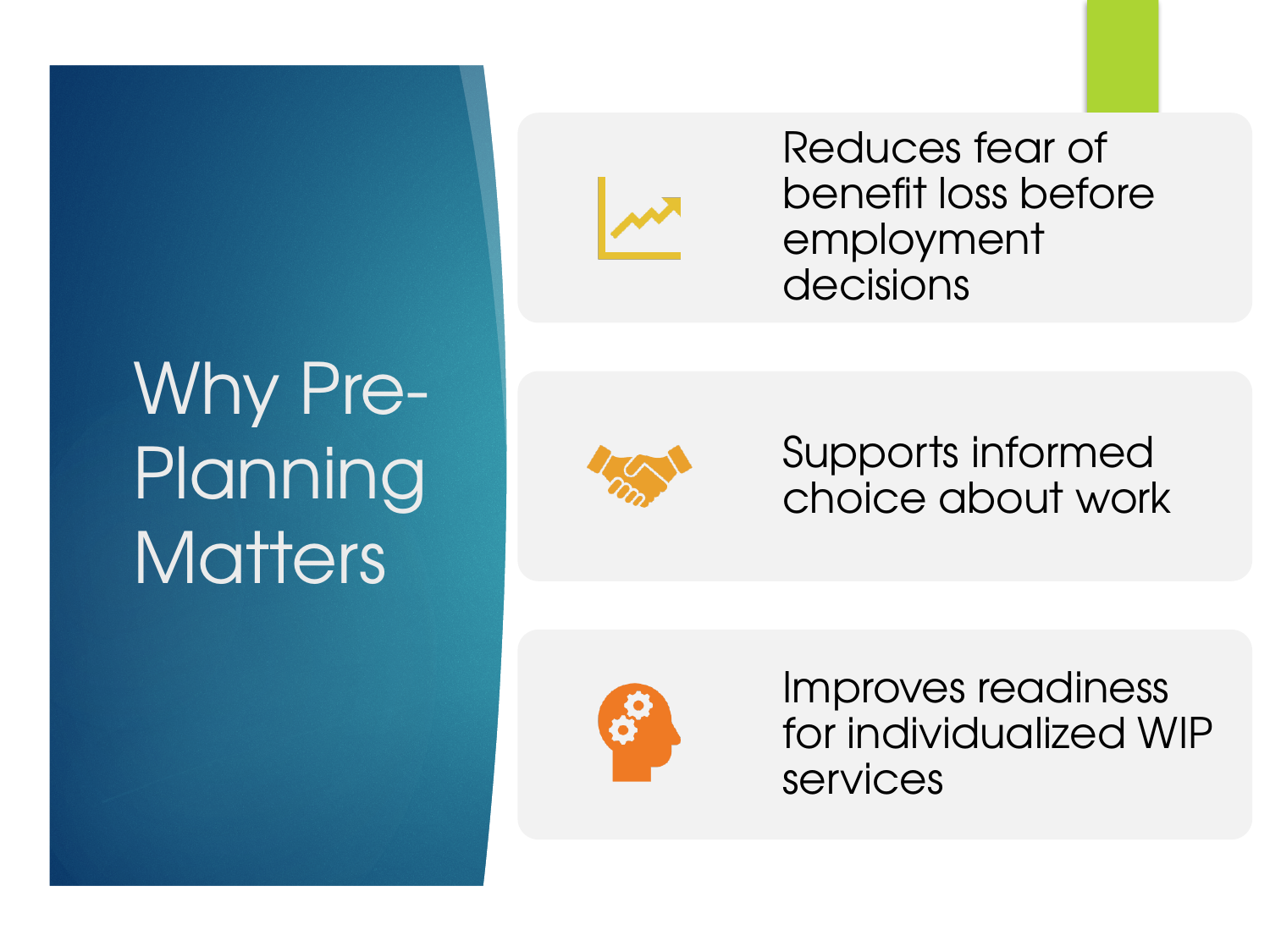

Reduces fear of benefit loss before employment decisions
Supports informed choice about work
Improves readiness for individualized WIP services
# Why Pre-Planning Matters